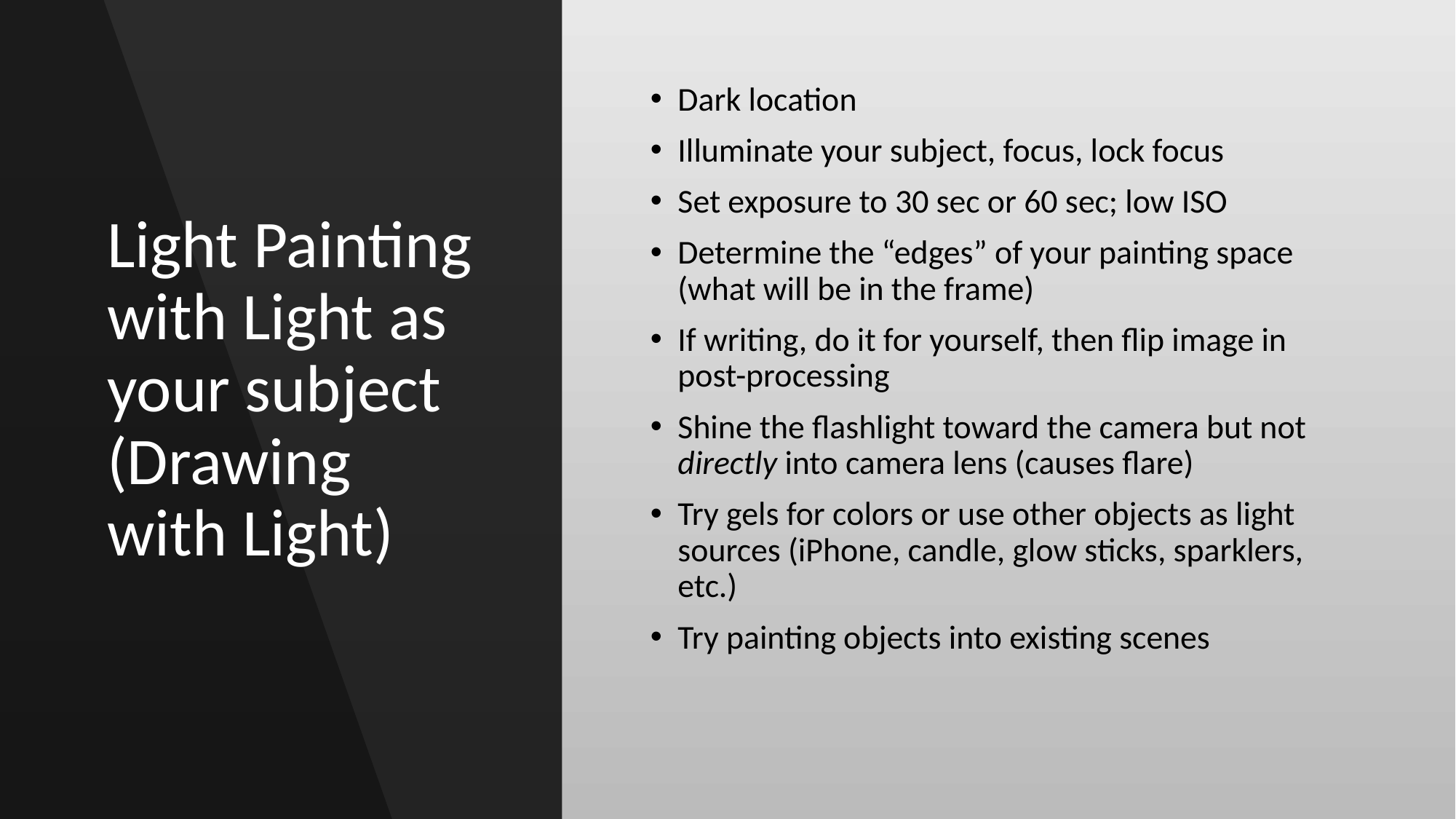

# Light Painting with Light as your subject (Drawing with Light)
Dark location
Illuminate your subject, focus, lock focus
Set exposure to 30 sec or 60 sec; low ISO
Determine the “edges” of your painting space (what will be in the frame)
If writing, do it for yourself, then flip image in post-processing
Shine the flashlight toward the camera but not directly into camera lens (causes flare)
Try gels for colors or use other objects as light sources (iPhone, candle, glow sticks, sparklers, etc.)
Try painting objects into existing scenes